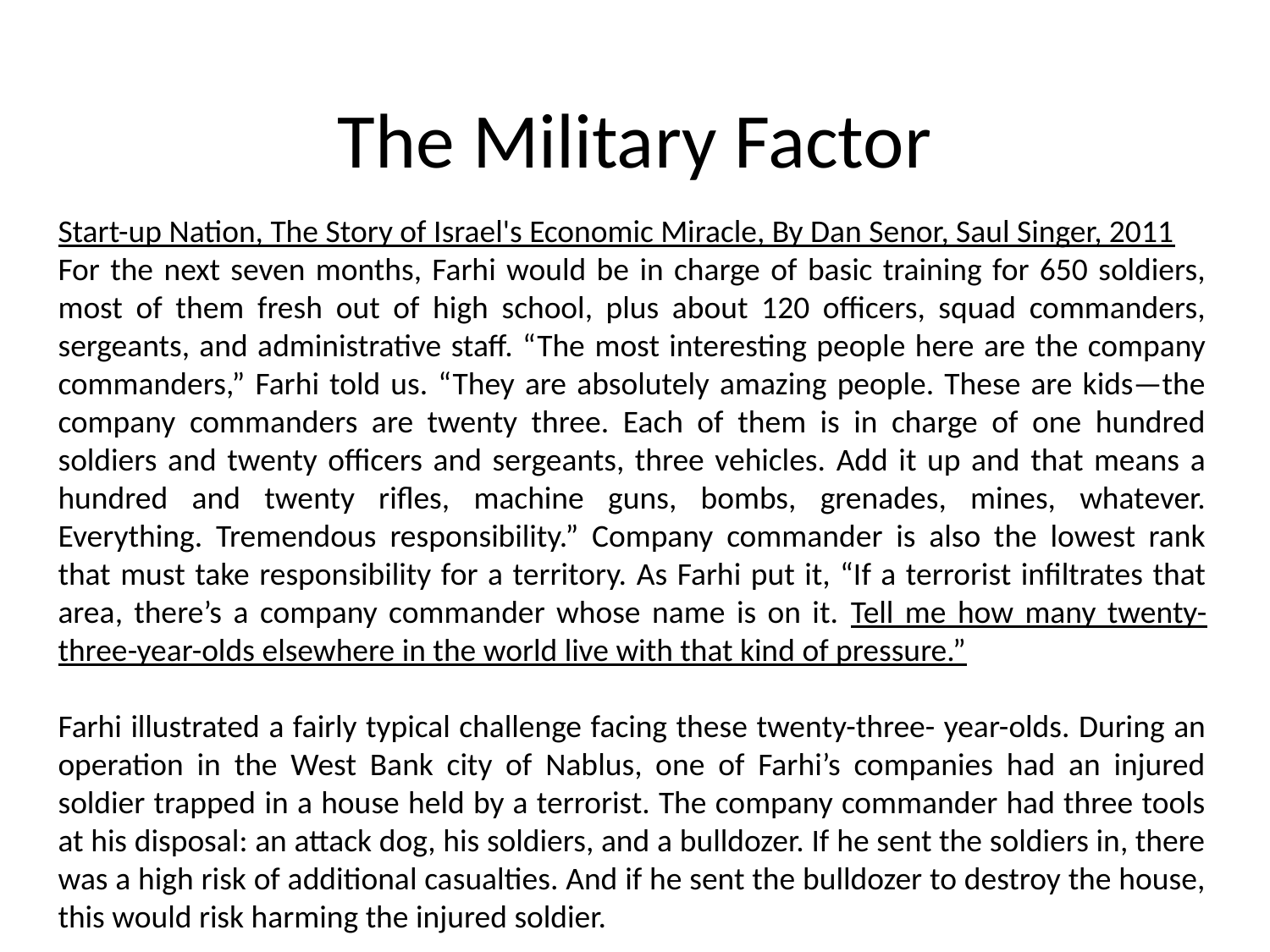

# The Military Factor
Start-up Nation, The Story of Israel's Economic Miracle, By Dan Senor, Saul Singer, 2011
For the next seven months, Farhi would be in charge of basic training for 650 soldiers, most of them fresh out of high school, plus about 120 officers, squad commanders, sergeants, and administrative staff. “The most interesting people here are the company commanders,” Farhi told us. “They are absolutely amazing people. These are kids—the company commanders are twenty three. Each of them is in charge of one hundred soldiers and twenty officers and sergeants, three vehicles. Add it up and that means a hundred and twenty rifles, machine guns, bombs, grenades, mines, whatever. Everything. Tremendous responsibility.” Company commander is also the lowest rank that must take responsibility for a territory. As Farhi put it, “If a terrorist infiltrates that area, there’s a company commander whose name is on it. Tell me how many twenty-three-year-olds elsewhere in the world live with that kind of pressure.”

Farhi illustrated a fairly typical challenge facing these twenty-three- year-olds. During an operation in the West Bank city of Nablus, one of Farhi’s companies had an injured soldier trapped in a house held by a terrorist. The company commander had three tools at his disposal: an attack dog, his soldiers, and a bulldozer. If he sent the soldiers in, there was a high risk of additional casualties. And if he sent the bulldozer to destroy the house, this would risk harming the injured soldier.